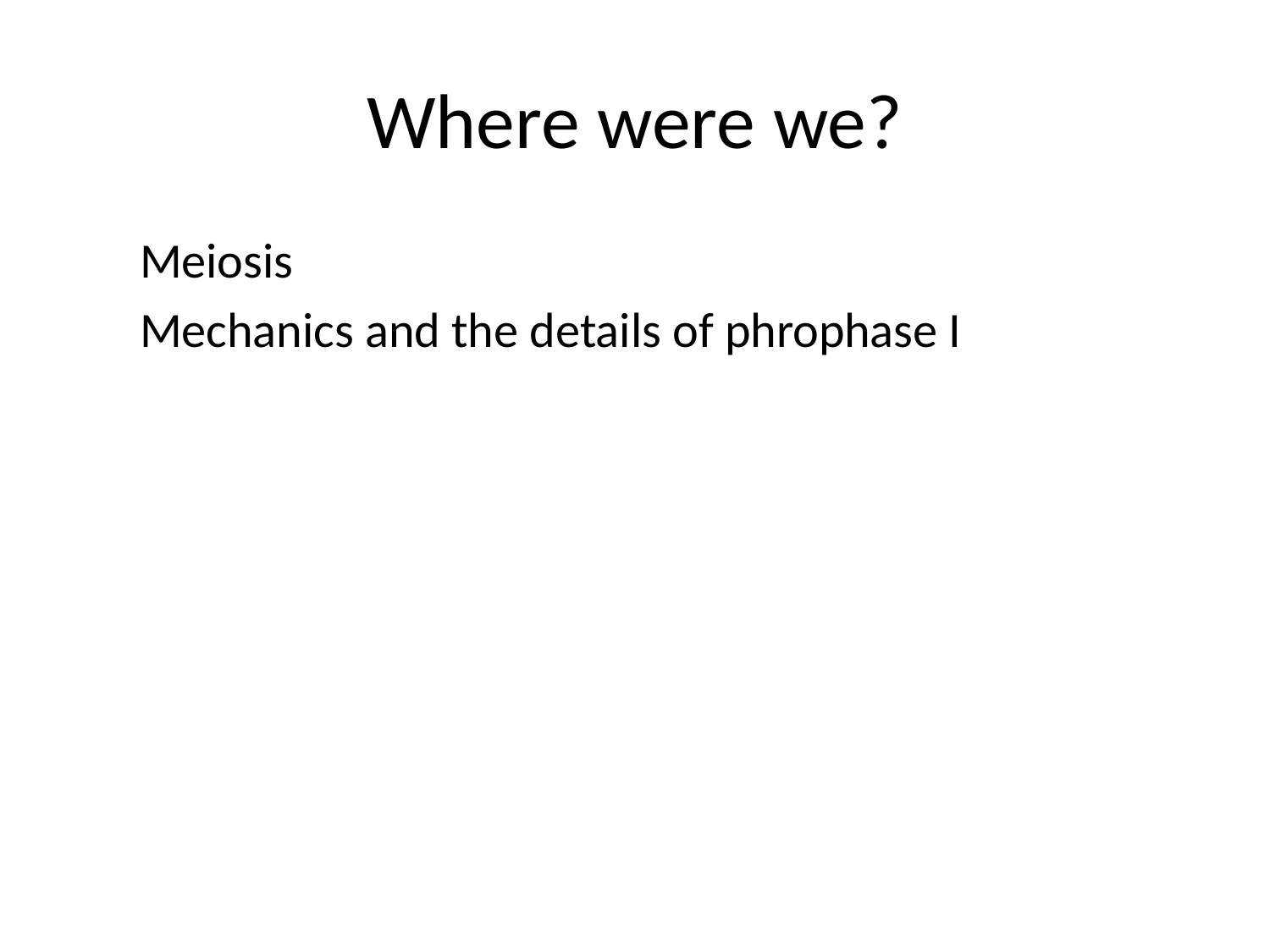

# Where were we?
Meiosis
Mechanics and the details of phrophase I